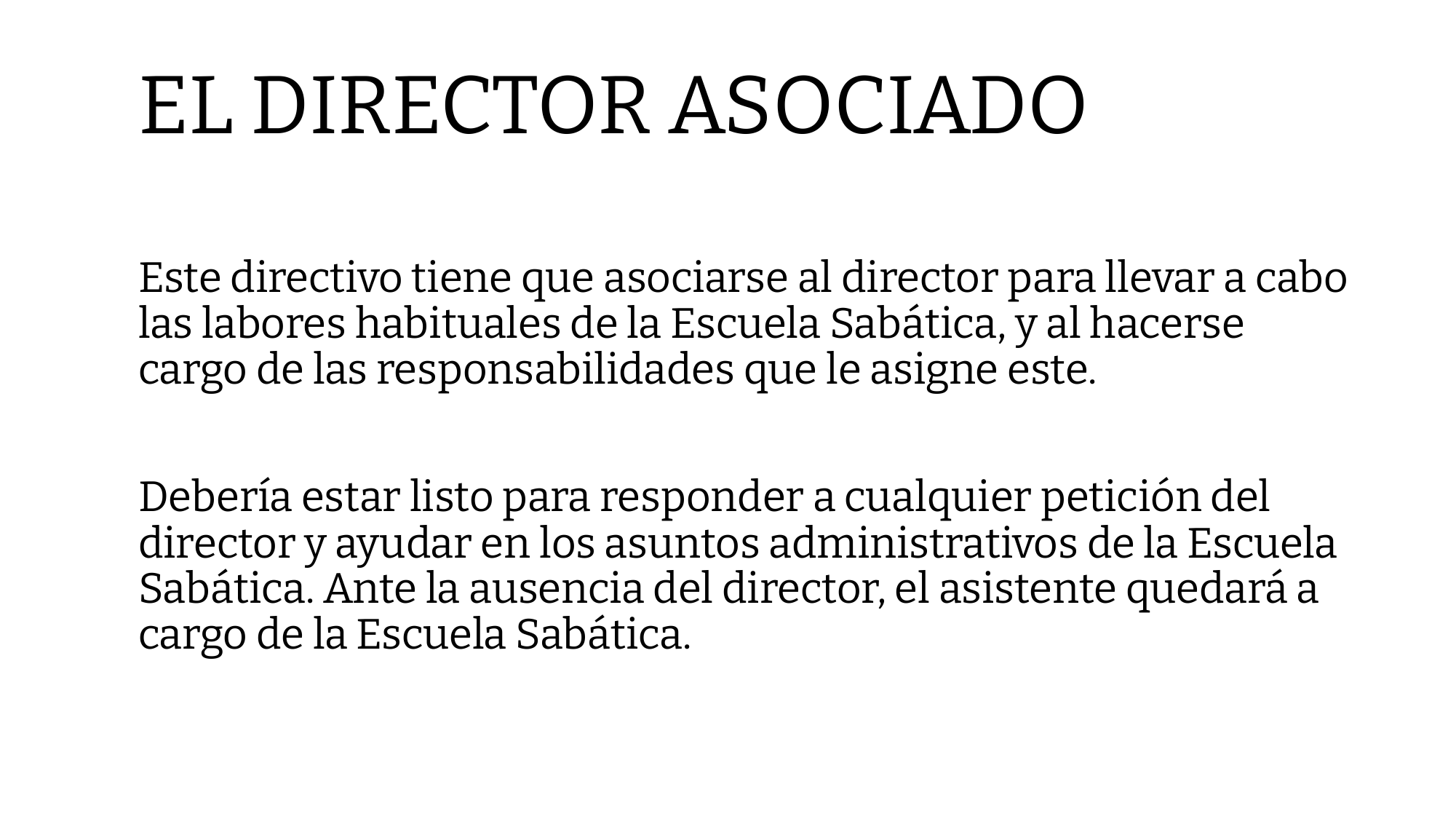

# el director asociado
Este directivo tiene que asociarse al director para llevar a cabo las labores habituales de la Escuela Sabática, y al hacerse cargo de las responsabilidades que le asigne este.

Debería estar listo para responder a cualquier petición del director y ayudar en los asuntos administrativos de la Escuela Sabática. Ante la ausencia del director, el asistente quedará a cargo de la Escuela Sabática.